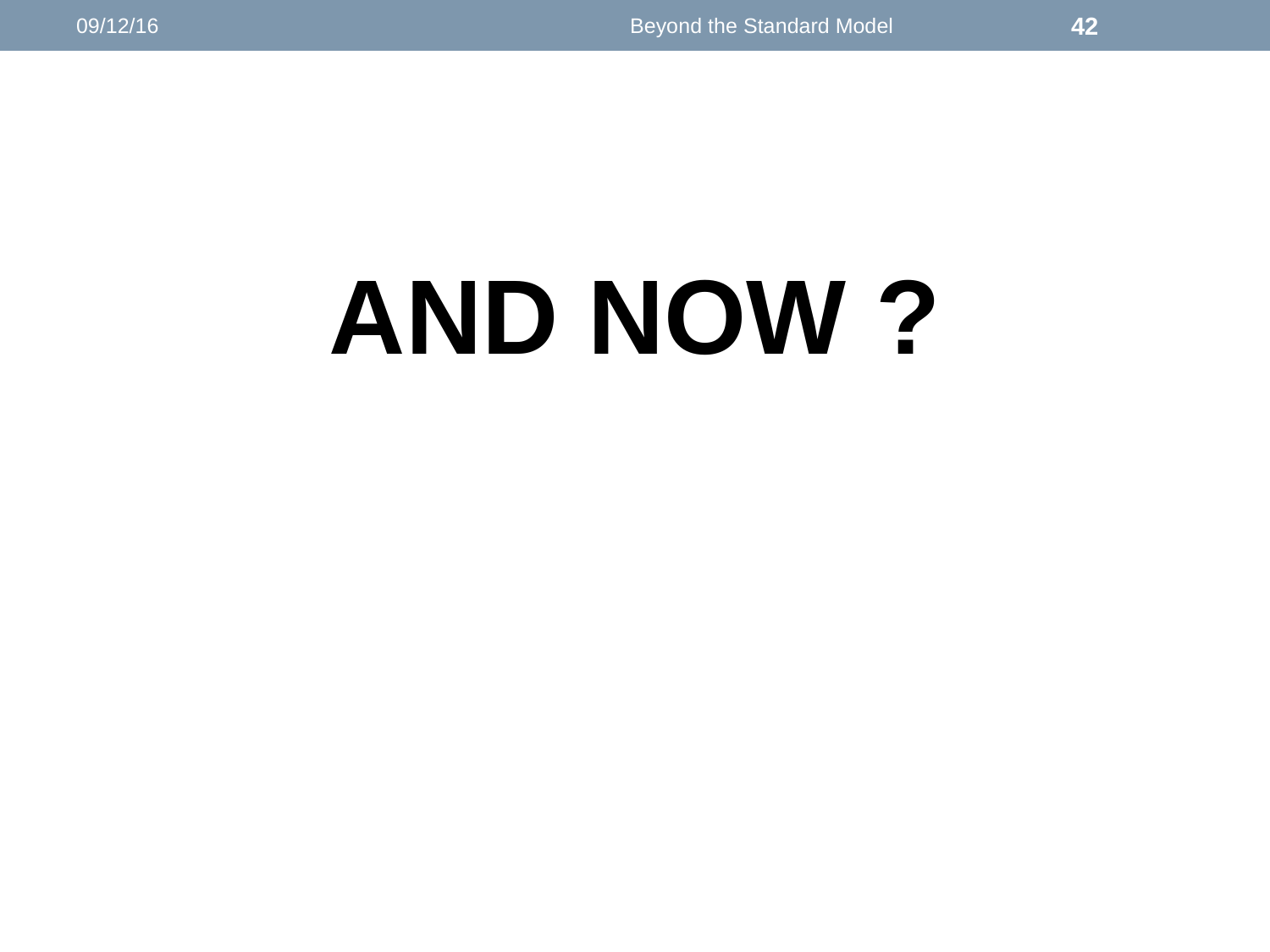

09/12/16
Beyond the Standard Model
42
AND NOW ?